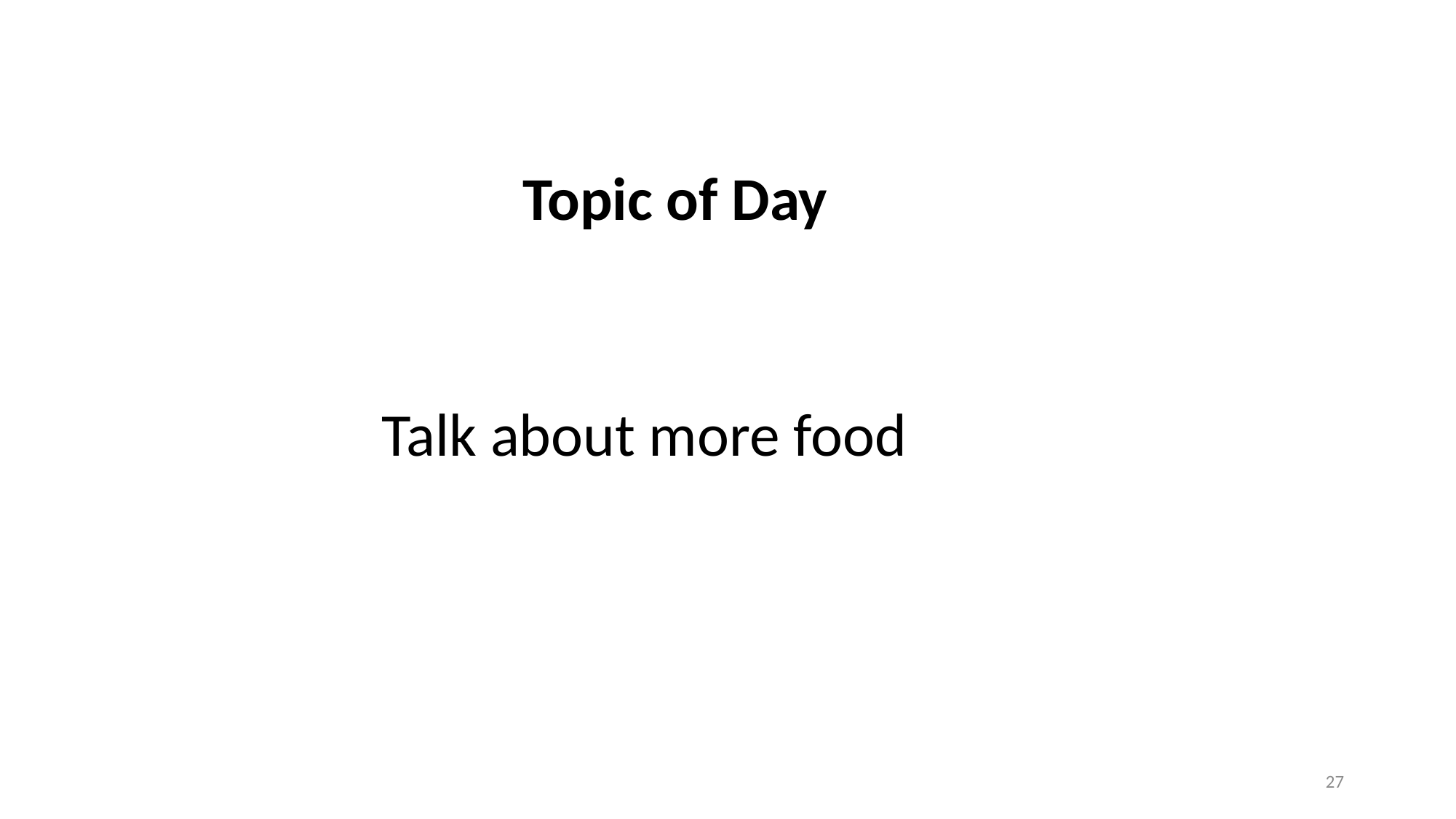

# Topic of Day
Talk about more food

27